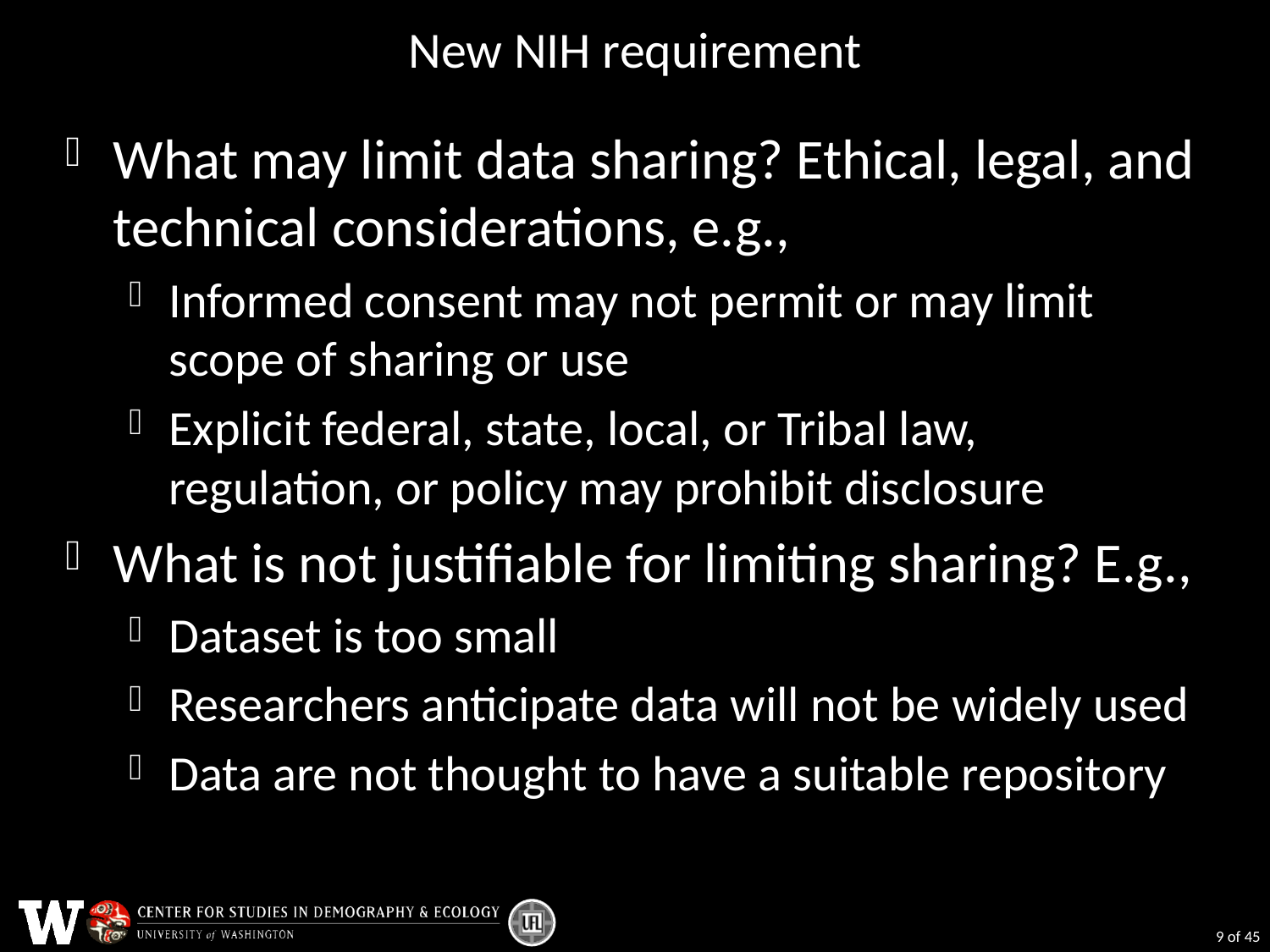

# New NIH requirement
What may limit data sharing? Ethical, legal, and technical considerations, e.g.,
Informed consent may not permit or may limit scope of sharing or use
Explicit federal, state, local, or Tribal law, regulation, or policy may prohibit disclosure
What is not justifiable for limiting sharing? E.g.,
Dataset is too small
Researchers anticipate data will not be widely used
Data are not thought to have a suitable repository

9 of 45